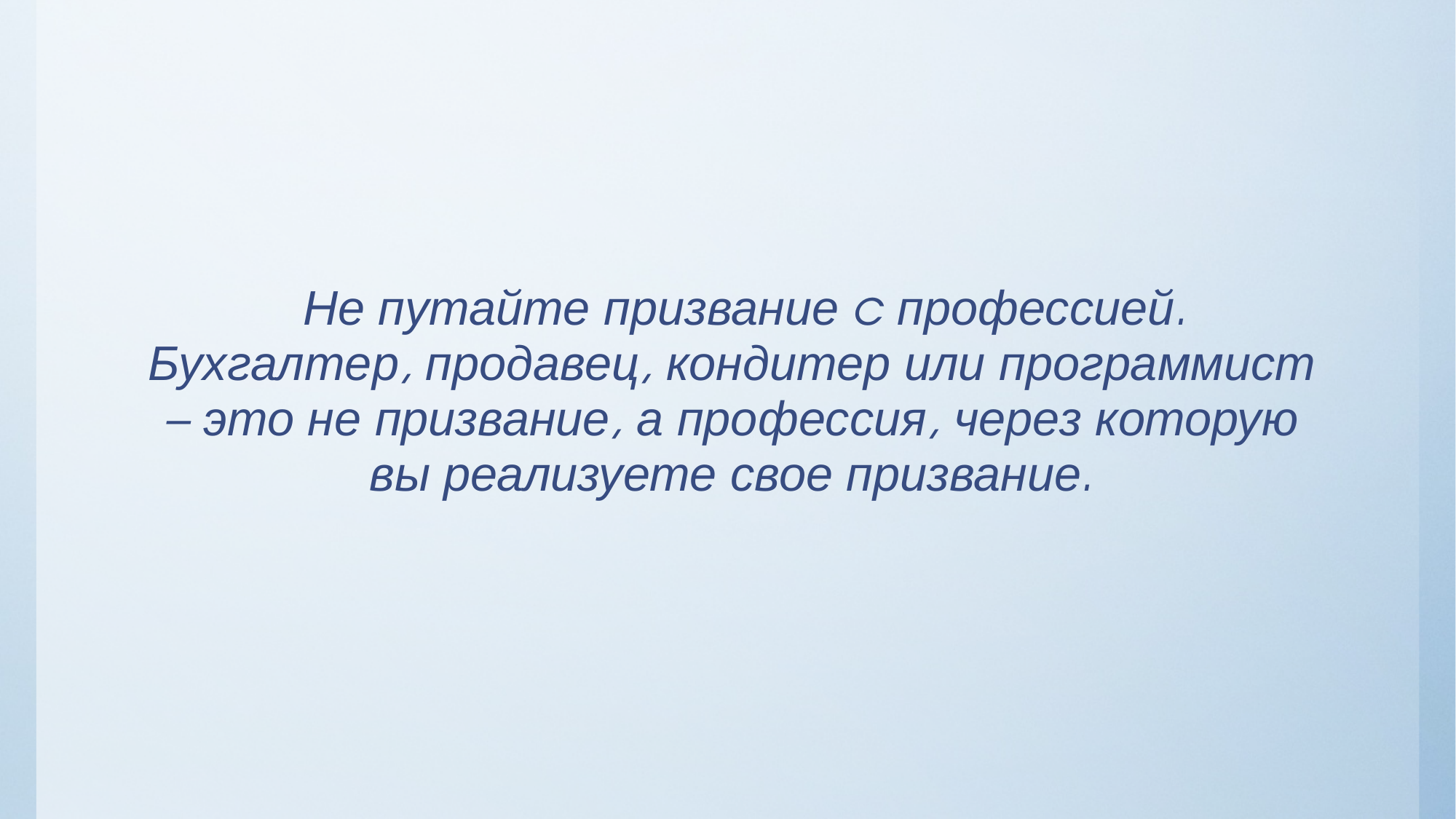

Не путайте призвание c профессией. Бухгалтер, продавец, кондитер или программист – это не призвание, а профессия, через которую вы реализуете свое призвание.